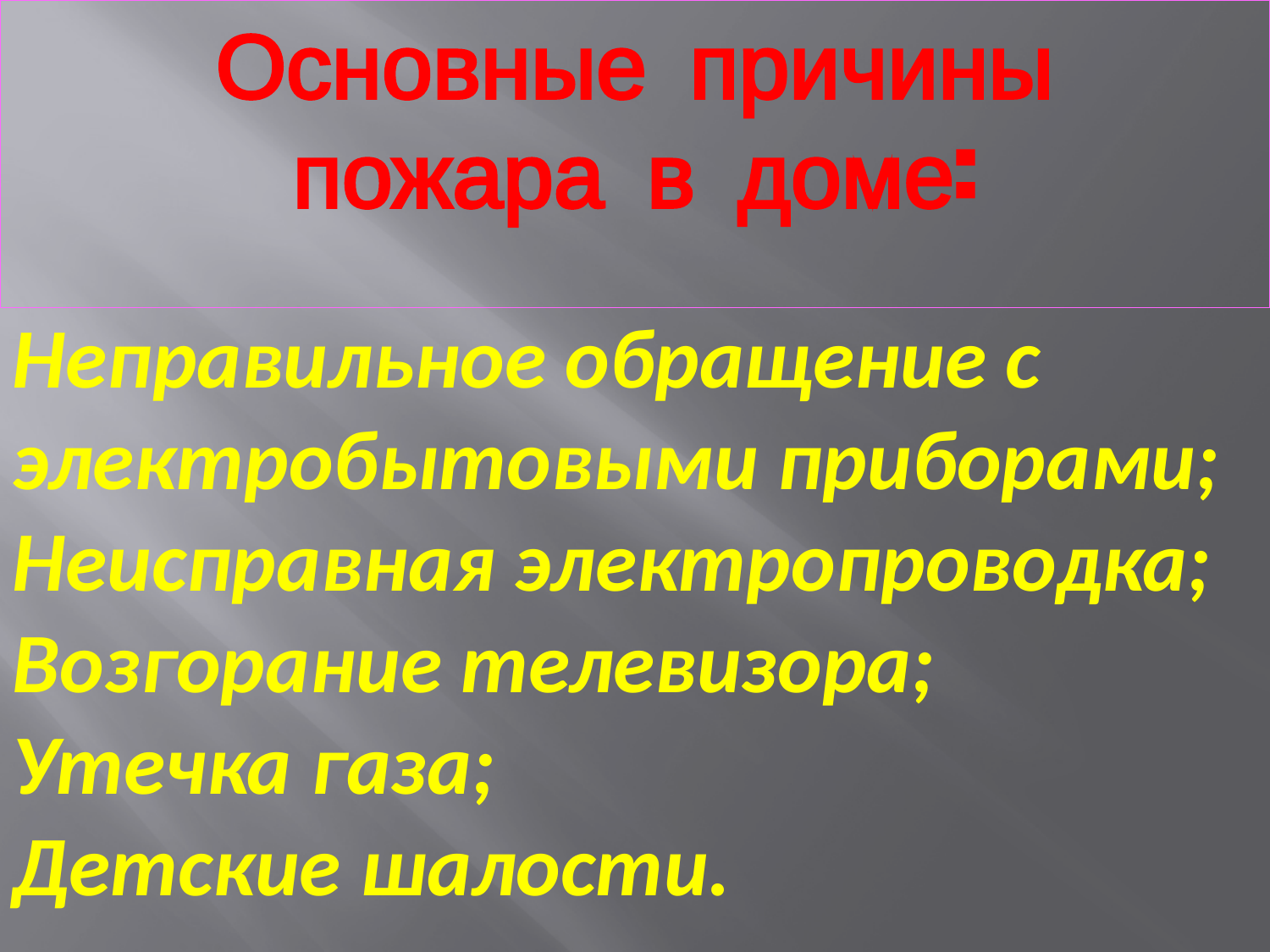

# Основные  причины пожара  в  доме:
Неправильное обращение с электробытовыми приборами;
Неисправная электропроводка;
Возгорание телевизора;
Утечка газа;
Детские шалости.